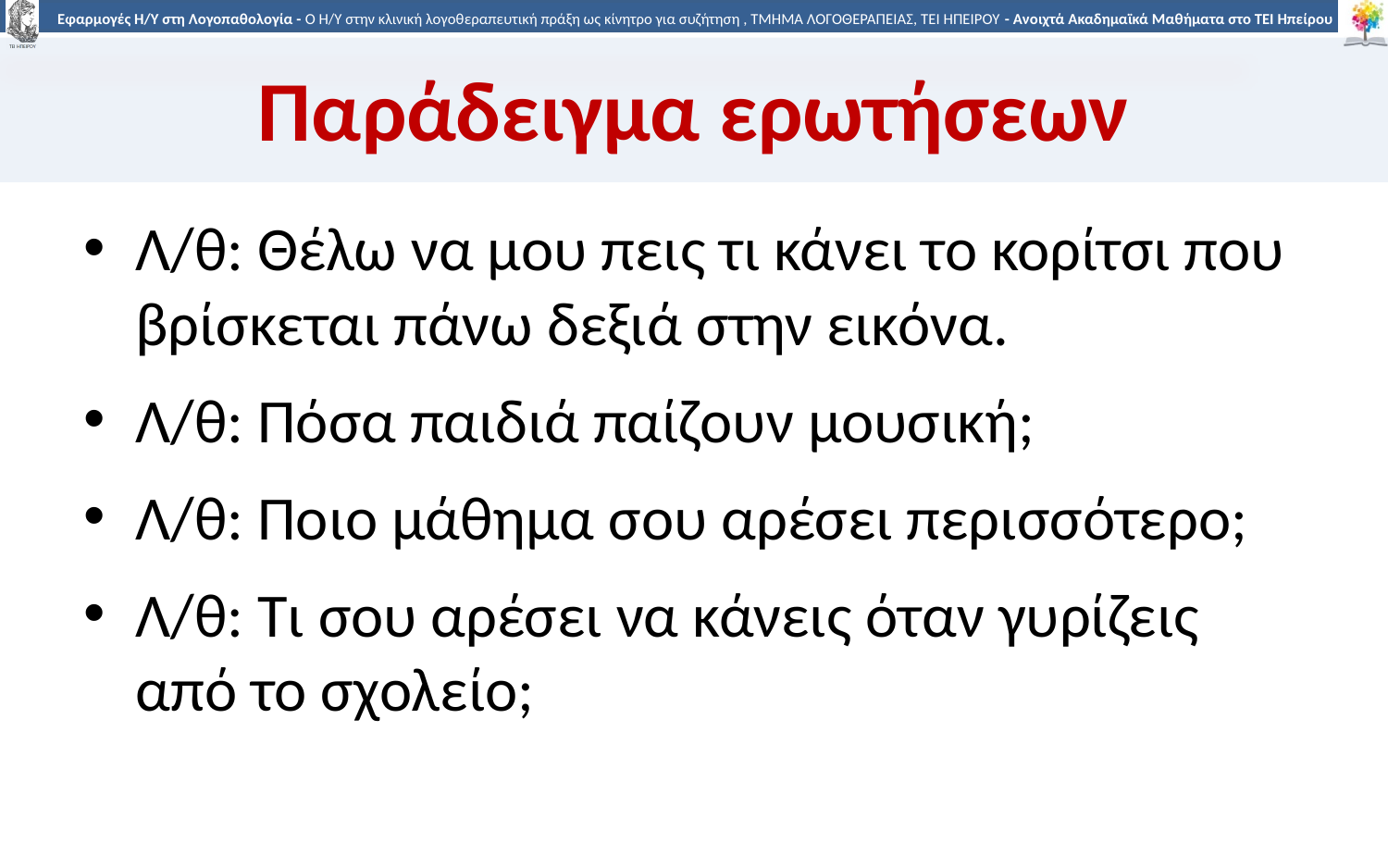

# Παράδειγμα ερωτήσεων
Λ/θ: Θέλω να μου πεις τι κάνει το κορίτσι που βρίσκεται πάνω δεξιά στην εικόνα.
Λ/θ: Πόσα παιδιά παίζουν μουσική;
Λ/θ: Ποιο μάθημα σου αρέσει περισσότερο;
Λ/θ: Τι σου αρέσει να κάνεις όταν γυρίζεις από το σχολείο;